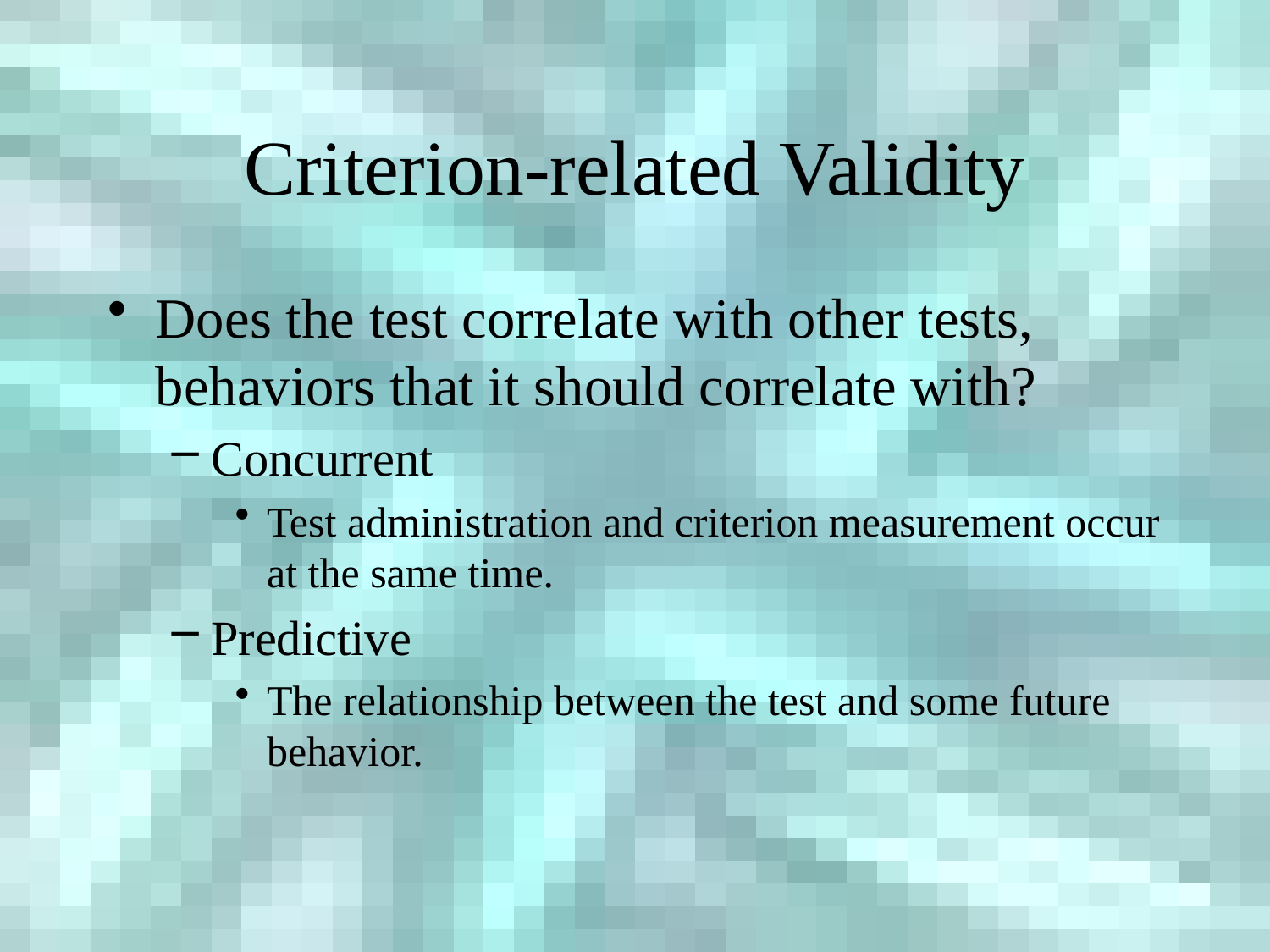

# Criterion-related Validity
Does the test correlate with other tests, behaviors that it should correlate with?
Concurrent
Test administration and criterion measurement occur at the same time.
Predictive
The relationship between the test and some future behavior.